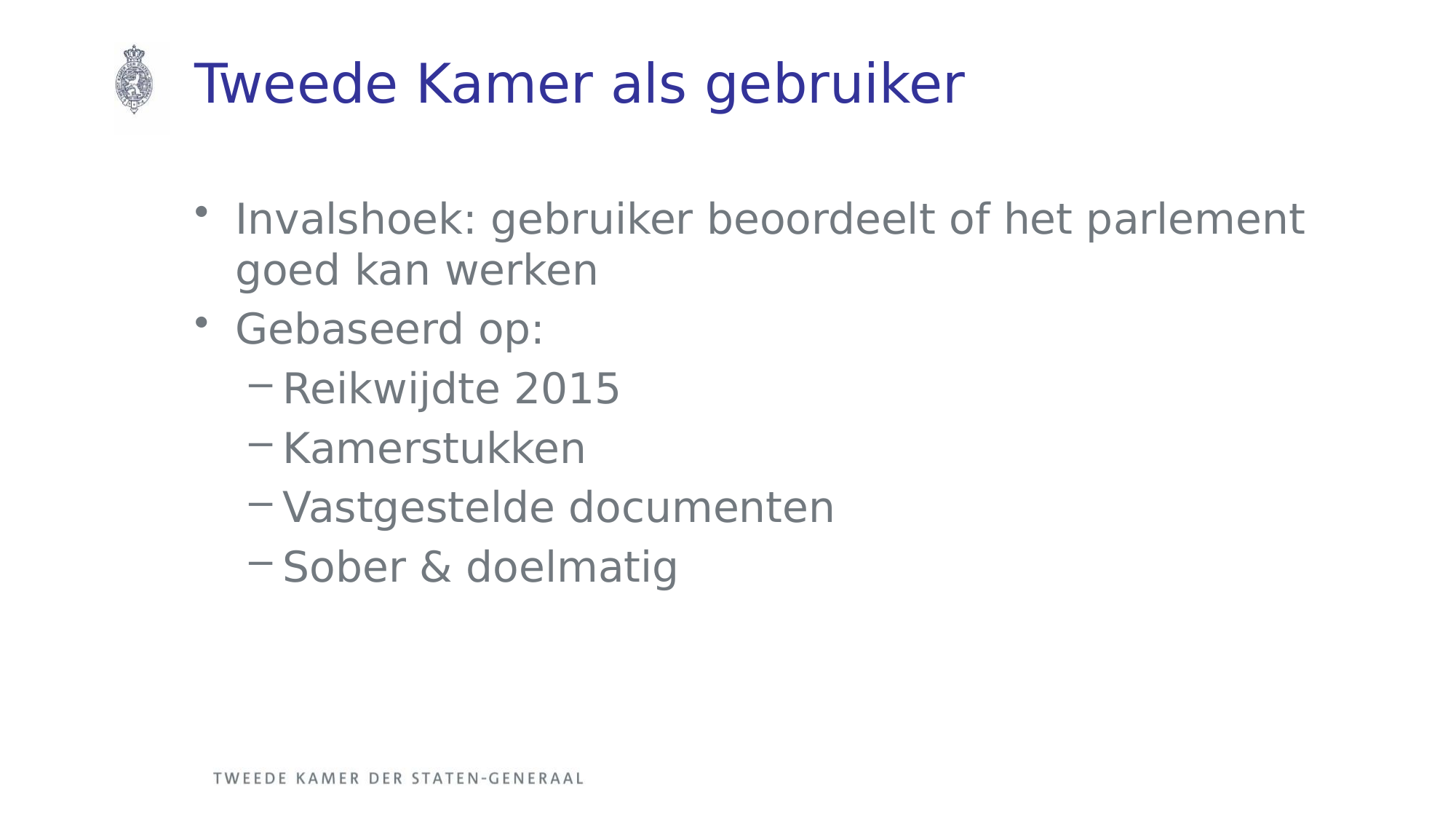

# Tweede Kamer als gebruiker
Invalshoek: gebruiker beoordeelt of het parlement goed kan werken
Gebaseerd op:
Reikwijdte 2015
Kamerstukken
Vastgestelde documenten
Sober & doelmatig